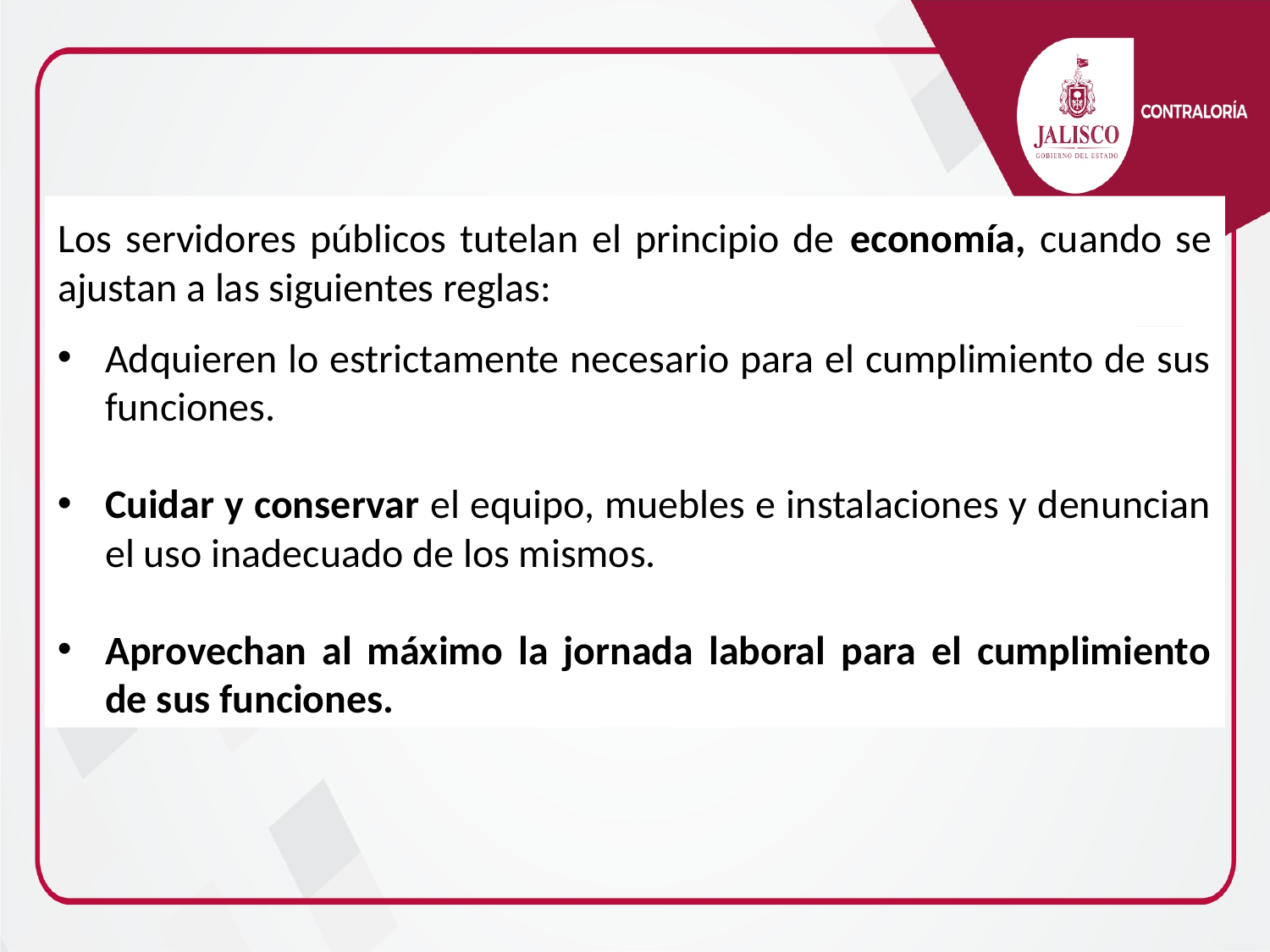

# Los servidores públicos tutelan el principio de economía, cuando se ajustan a las siguientes reglas:
Adquieren lo estrictamente necesario para el cumplimiento de sus funciones.

Cuidar y conservar el equipo, muebles e instalaciones y denuncian el uso inadecuado de los mismos.

Aprovechan al máximo la jornada laboral para el cumplimiento de sus funciones.